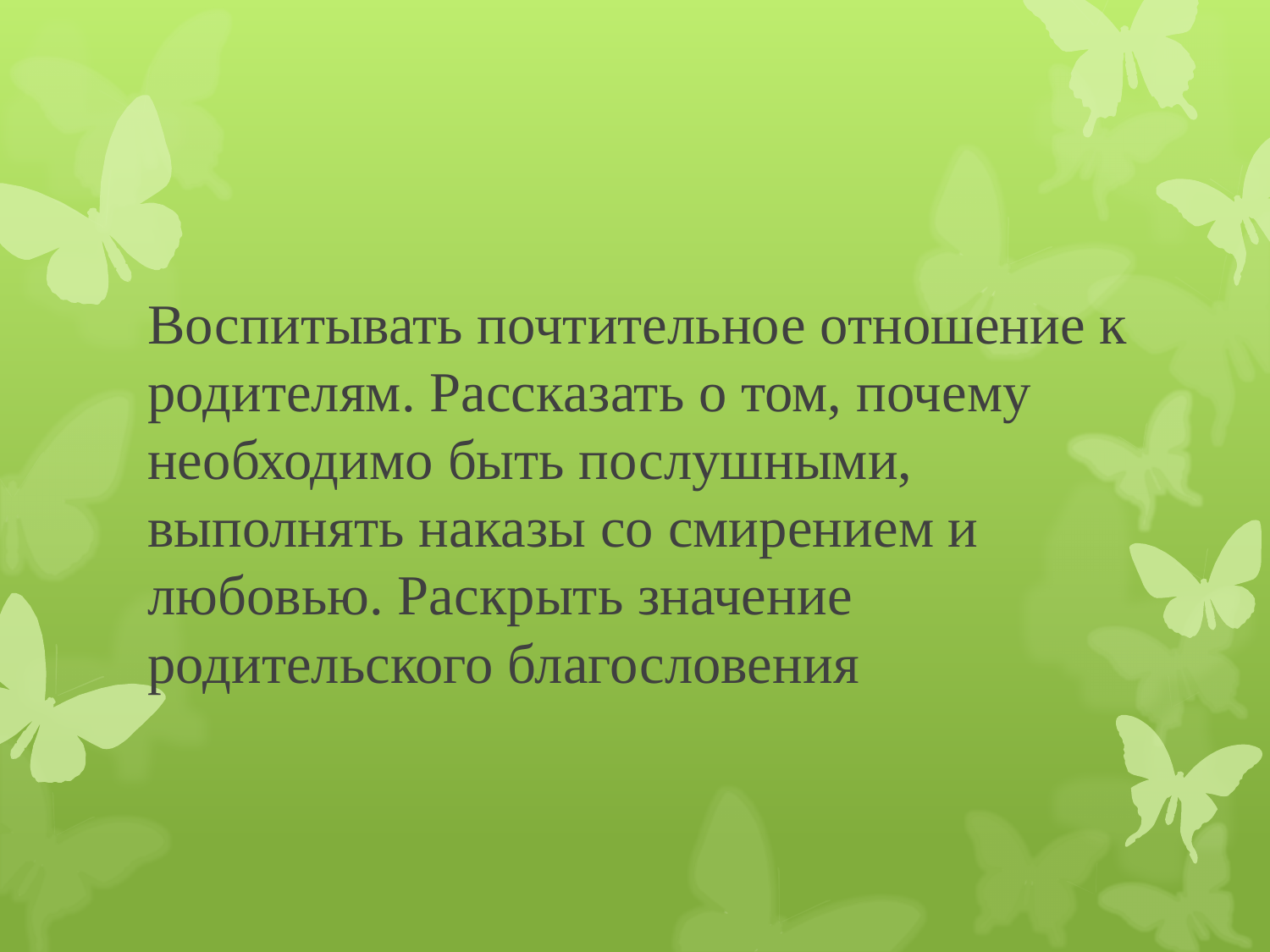

#
Воспитывать почтительное отношение к родителям. Рассказать о том, почему необходимо быть послушными, выполнять наказы со смирением и любовью. Раскрыть значение родительского благословения